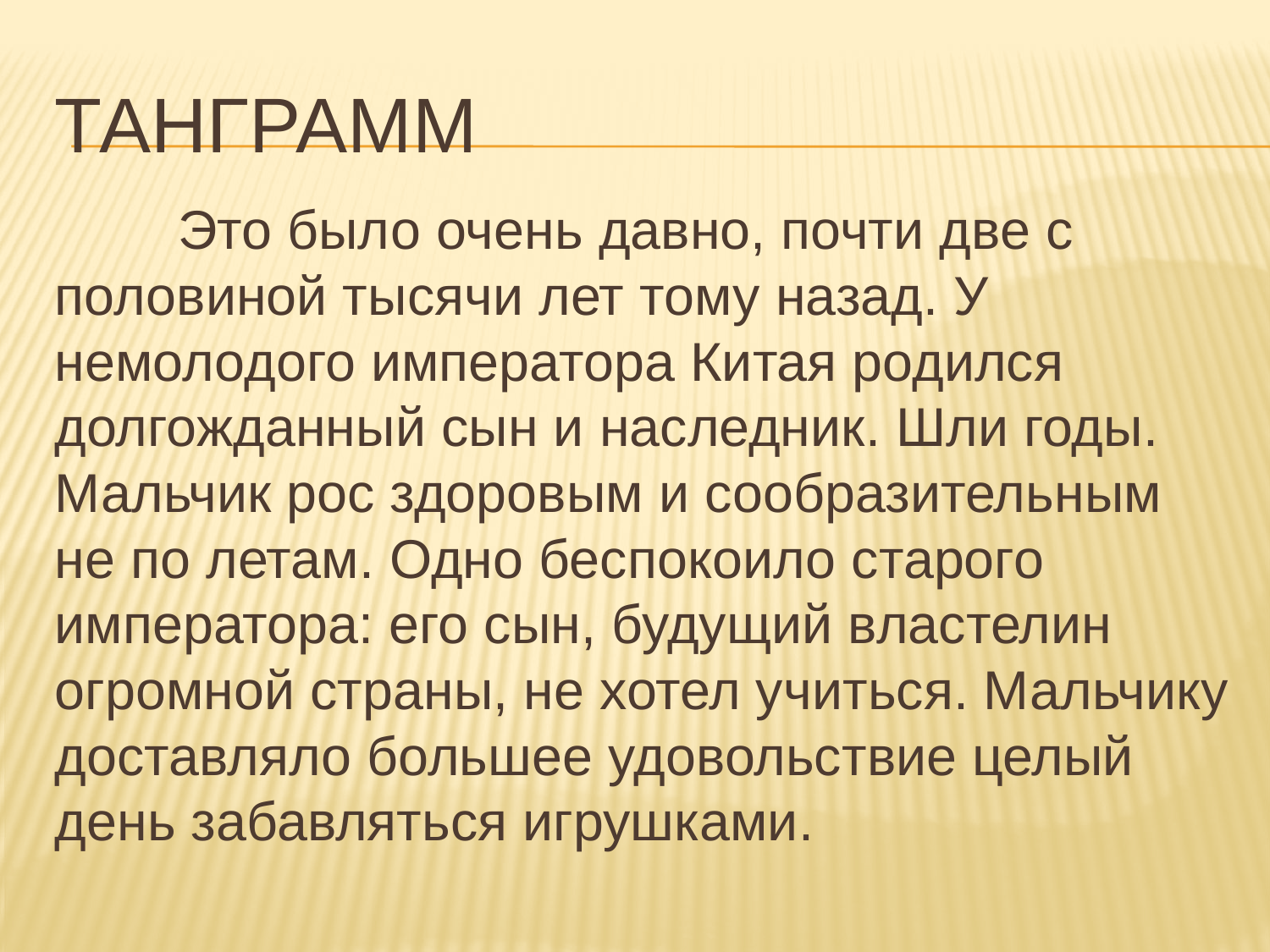

# ТАНГРАММ
	Это было очень давно, почти две с половиной тысячи лет тому назад. У немолодого императора Китая родился долгожданный сын и наследник. Шли годы. Мальчик рос здоровым и сообразительным не по летам. Одно беспокоило старого императора: его сын, будущий властелин огромной страны, не хотел учиться. Мальчику доставляло большее удовольствие целый день забавляться игрушками.